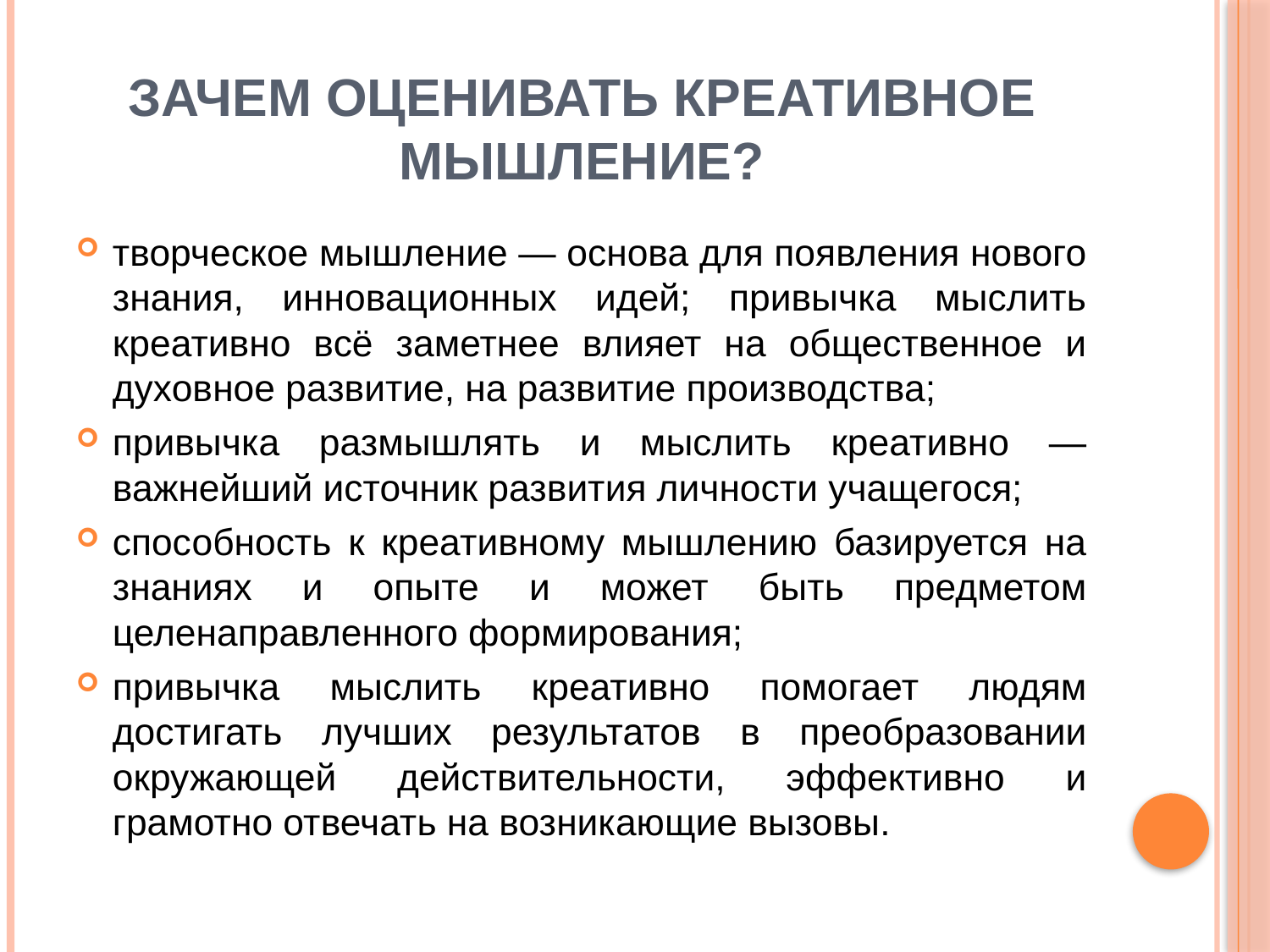

# Зачем оценивать креативное мышление?
творческое мышление ― основа для появления нового знания, инновационных идей; привычка мыслить креативно всё заметнее влияет на общественное и духовное развитие, на развитие производства;
привычка размышлять и мыслить креативно ― важнейший источник развития личности учащегося;
способность к креативному мышлению базируется на знаниях и опыте и может быть предметом целенаправленного формирования;
привычка мыслить креативно помогает людям достигать лучших результатов в преобразовании окружающей действительности, эффективно и грамотно отвечать на возникающие вызовы.